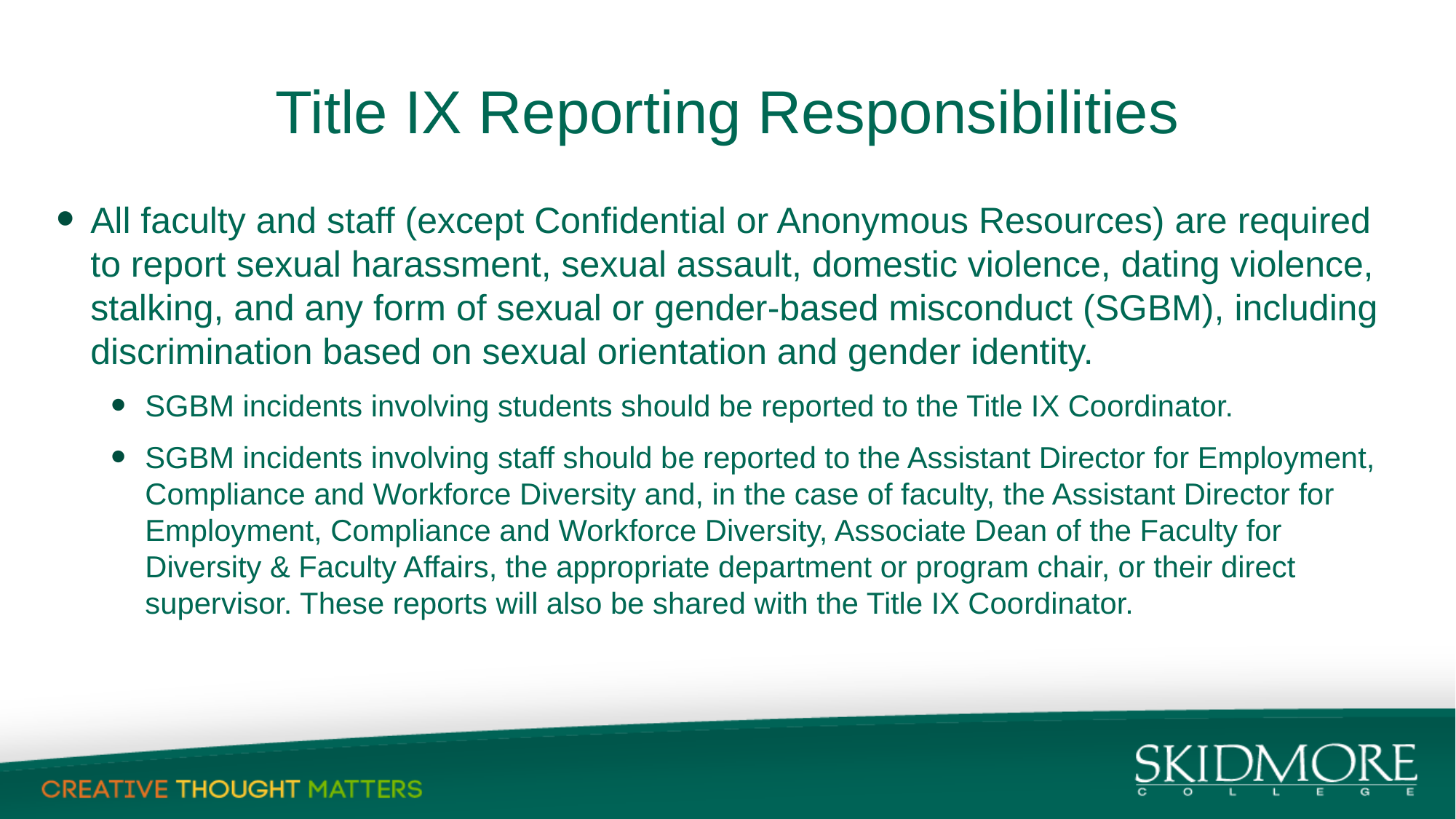

# Title IX Reporting Responsibilities
All faculty and staff (except Confidential or Anonymous Resources) are required to report sexual harassment, sexual assault, domestic violence, dating violence, stalking, and any form of sexual or gender-based misconduct (SGBM), including discrimination based on sexual orientation and gender identity.
SGBM incidents involving students should be reported to the Title IX Coordinator.
SGBM incidents involving staff should be reported to the Assistant Director for Employment, Compliance and Workforce Diversity and, in the case of faculty, the Assistant Director for Employment, Compliance and Workforce Diversity, Associate Dean of the Faculty for Diversity & Faculty Affairs, the appropriate department or program chair, or their direct supervisor. These reports will also be shared with the Title IX Coordinator.